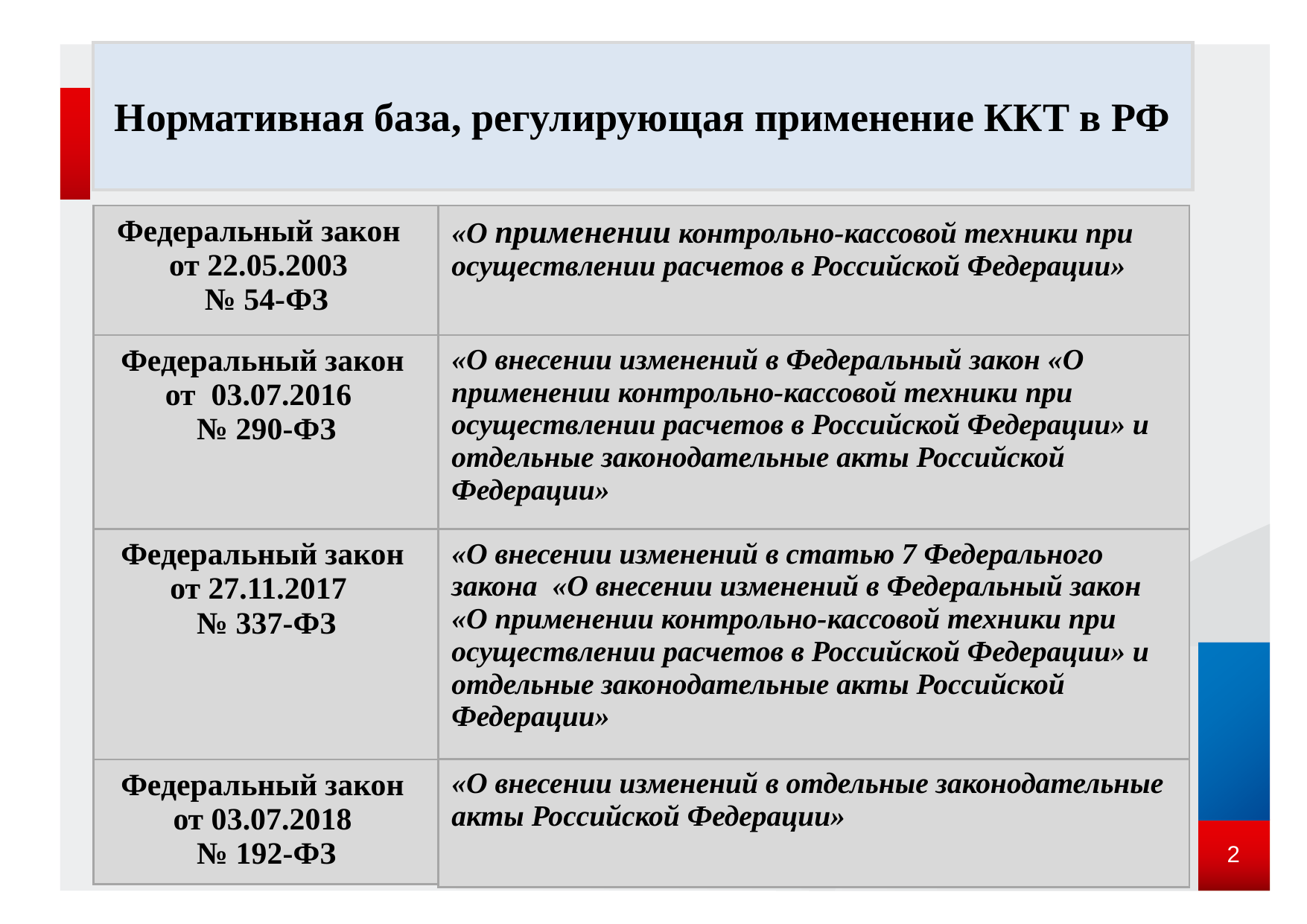

# Нормативная база, регулирующая применение ККТ в РФ
| Федеральный закон от 22.05.2003 № 54-ФЗ |
| --- |
| Федеральный закон от 03.07.2016 № 290-ФЗ |
| Федеральный закон от 27.11.2017 № 337-ФЗ |
| Федеральный закон от 03.07.2018 № 192-ФЗ |
| «О применении контрольно-кассовой техники при осуществлении расчетов в Российской Федерации» |
| --- |
| «О внесении изменений в Федеральный закон «О применении контрольно-кассовой техники при осуществлении расчетов в Российской Федерации» и отдельные законодательные акты Российской Федерации» |
| «О внесении изменений в статью 7 Федерального закона «О внесении изменений в Федеральный закон «О применении контрольно-кассовой техники при осуществлении расчетов в Российской Федерации» и отдельные законодательные акты Российской Федерации» |
| «О внесении изменений в отдельные законодательные акты Российской Федерации» |
2